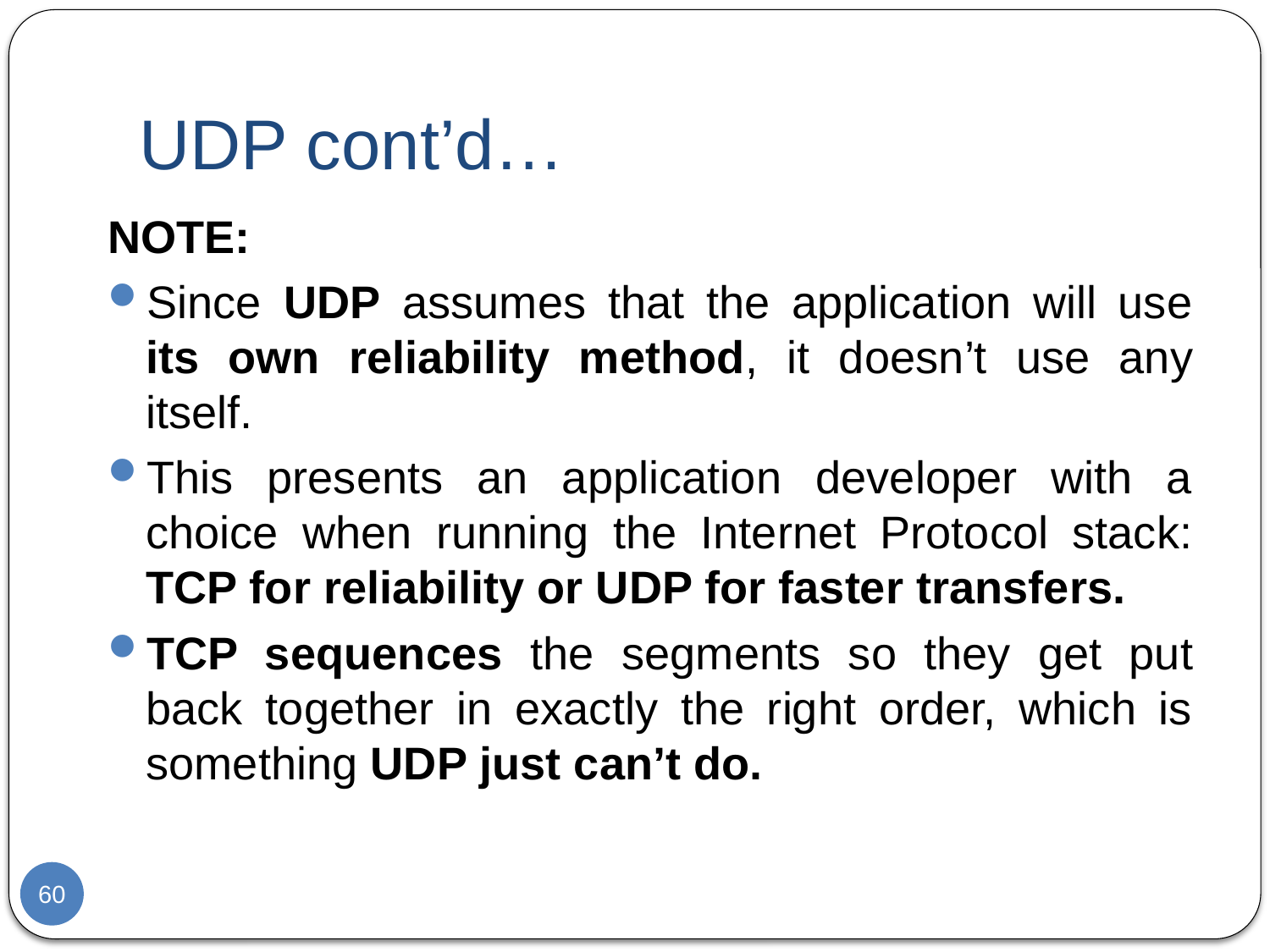

# UDP cont’d…
NOTE:
Since UDP assumes that the application will use its own reliability method, it doesn’t use any itself.
This presents an application developer with a choice when running the Internet Protocol stack: TCP for reliability or UDP for faster transfers.
TCP sequences the segments so they get put back together in exactly the right order, which is something UDP just can’t do.
60